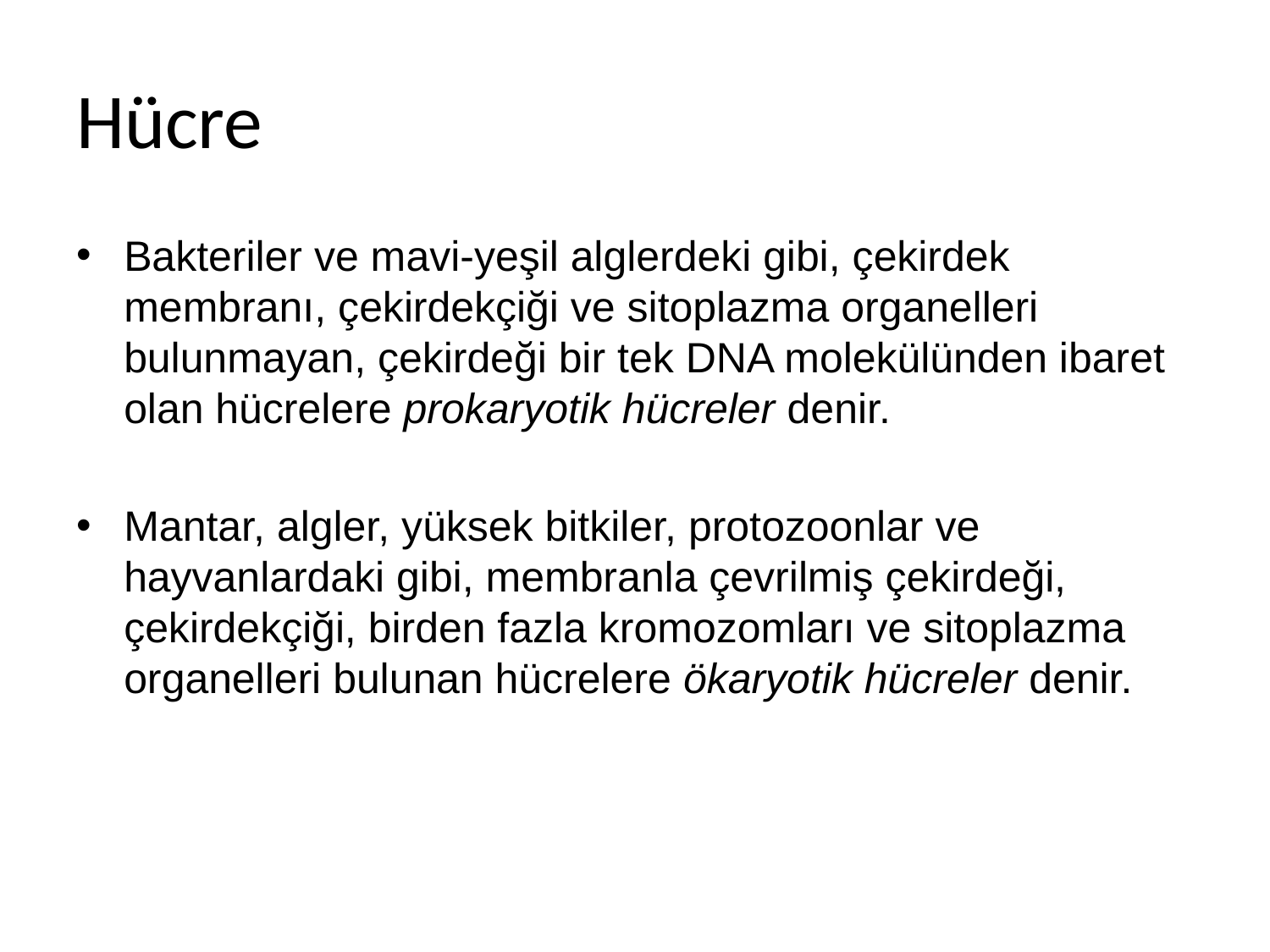

# Hücre
Bakteriler ve mavi-yeşil alglerdeki gibi, çekirdek membranı, çekirdekçiği ve sitoplazma organelleri bulunmayan, çekirdeği bir tek DNA molekülünden ibaret olan hücrelere prokaryotik hücreler denir.

Mantar, algler, yüksek bitkiler, protozoonlar ve hayvanlardaki gibi, membranla çevrilmiş çekirdeği, çekirdekçiği, birden fazla kromozomları ve sitoplazma organelleri bulunan hücrelere ökaryotik hücreler denir.